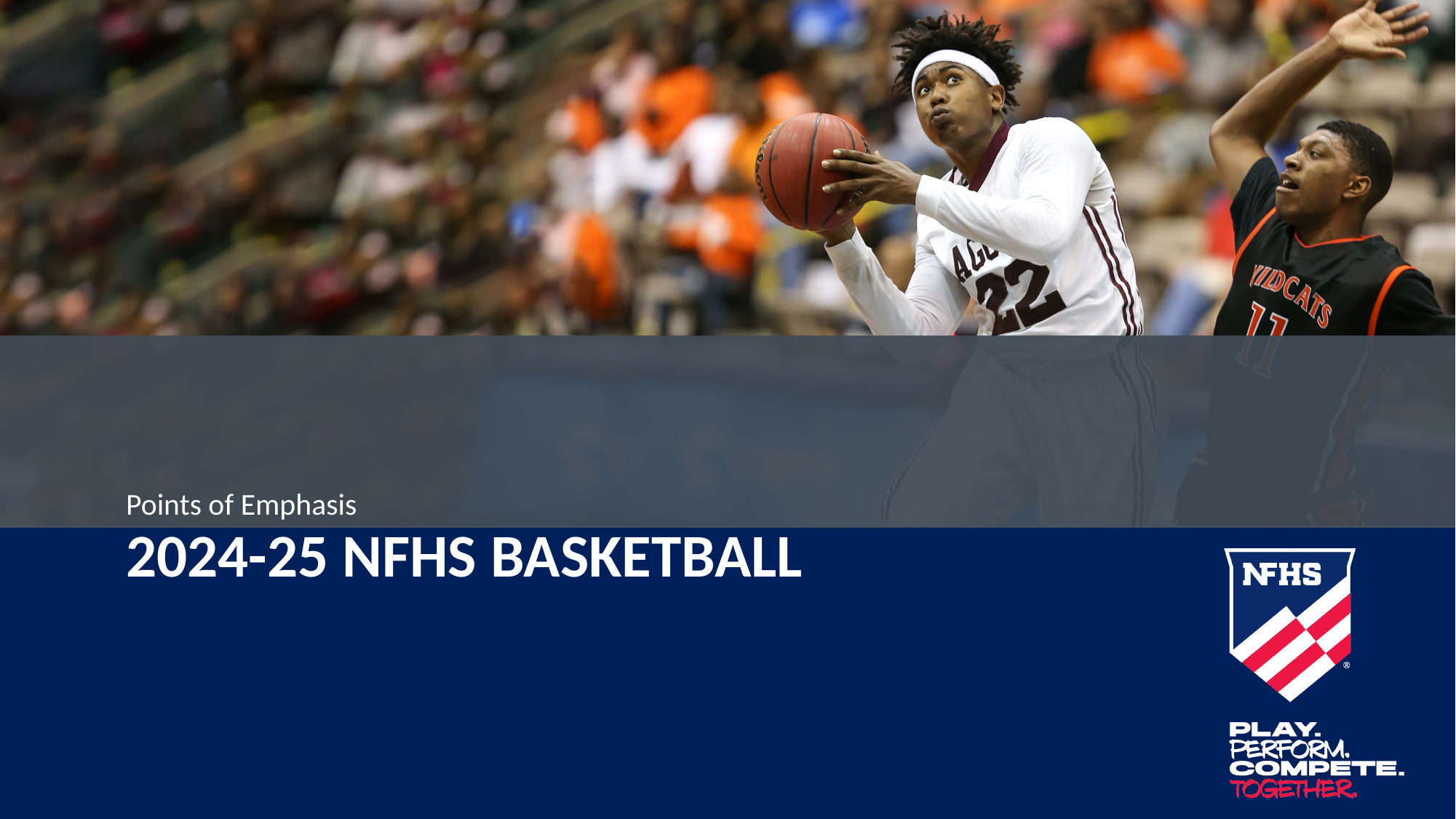

Points of Emphasis
# 2024-25 nfhs Basketball